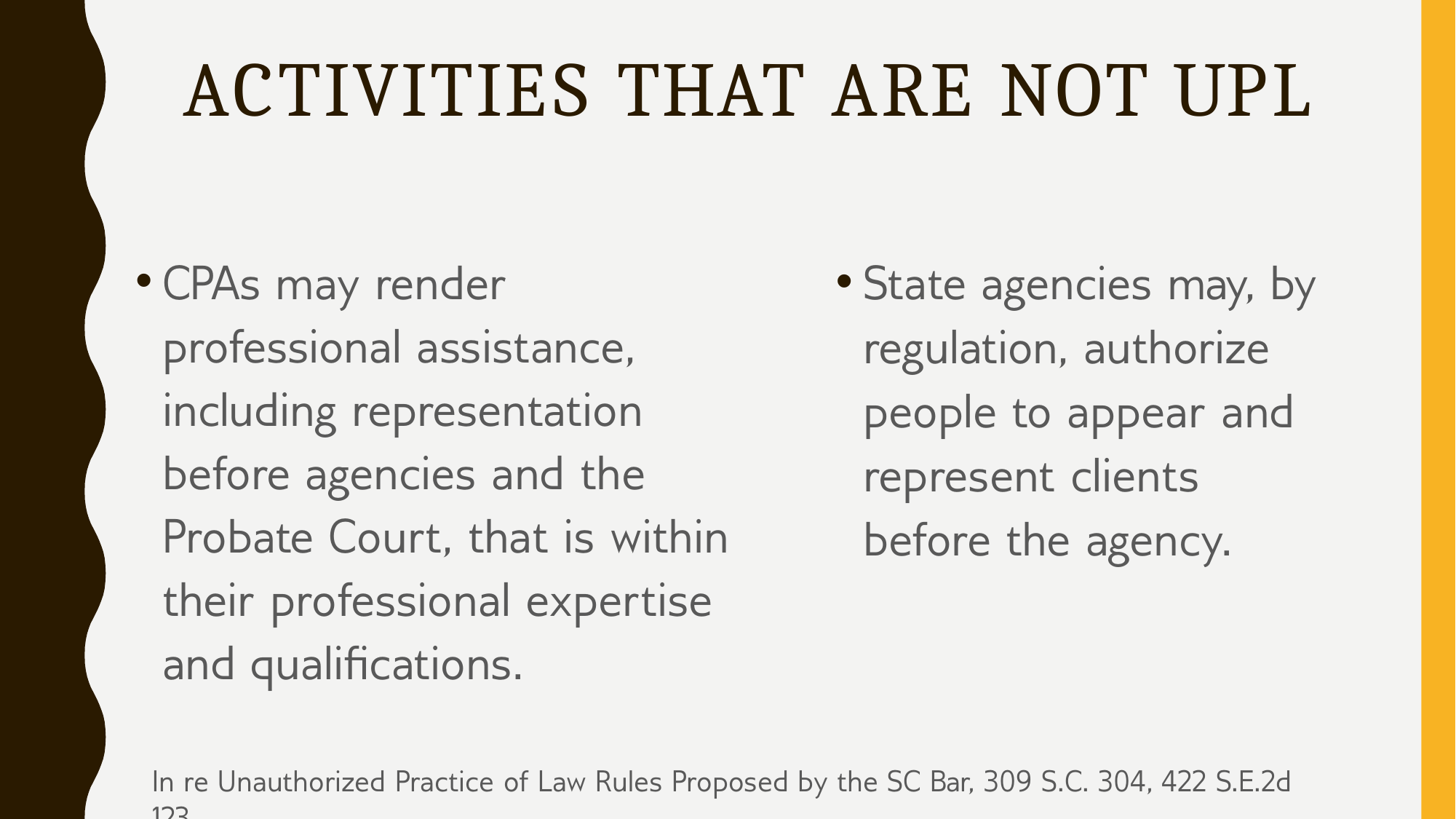

# ACTIVITIES THAT ARE NOT UPL
CPAs may render professional assistance, including representation before agencies and the Probate Court, that is within their professional expertise and qualifications.
State agencies may, by regulation, authorize people to appear and represent clients before the agency.
In re Unauthorized Practice of Law Rules Proposed by the SC Bar, 309 S.C. 304, 422 S.E.2d 123